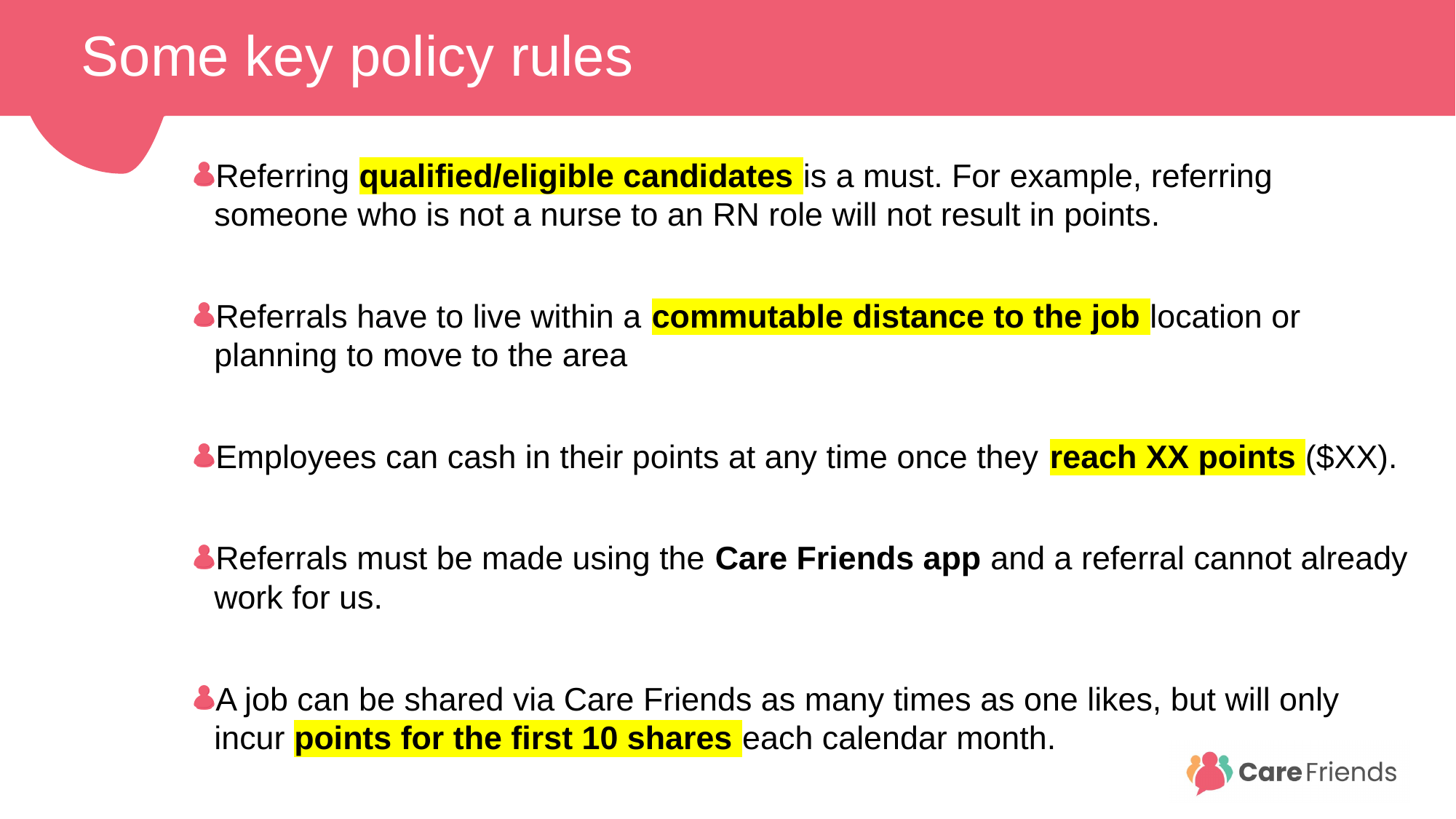

# Some key policy rules
Referring qualified/eligible candidates is a must. For example, referring someone who is not a nurse to an RN role will not result in points.

Referrals have to live within a commutable distance to the job location or planning to move to the area

Employees can cash in their points at any time once they reach XX points ($XX).

Referrals must be made using the Care Friends app and a referral cannot already work for us.

A job can be shared via Care Friends as many times as one likes, but will only incur points for the first 10 shares each calendar month.